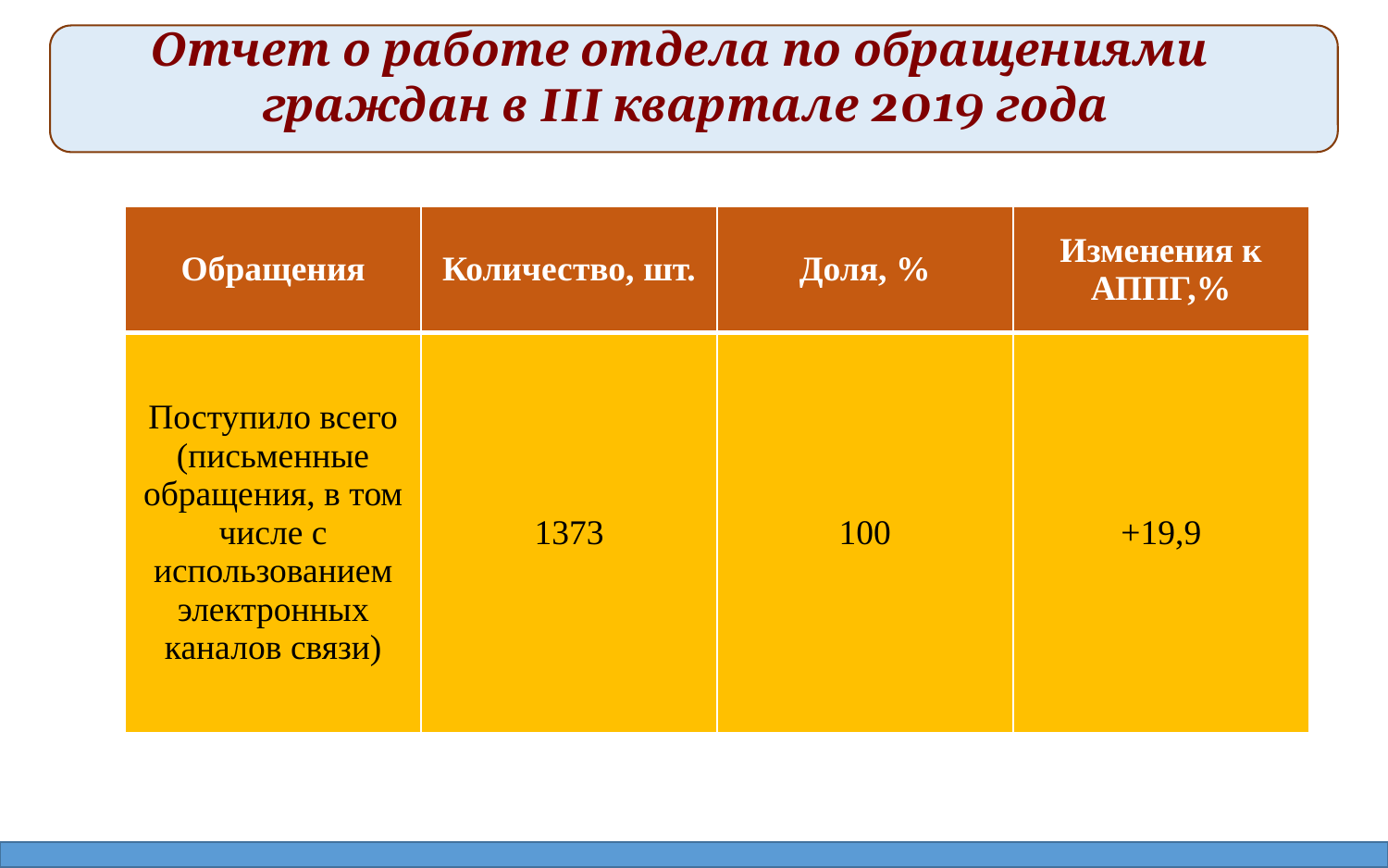

Отчет о работе отдела по обращениями
граждан в III квартале 2019 года

| Обращения | Количество, шт. | Доля, % | Изменения к АППГ,% |
| --- | --- | --- | --- |
| Поступило всего (письменные обращения, в том числе с использованием электронных каналов связи) | 1373 | 100 | +19,9 |